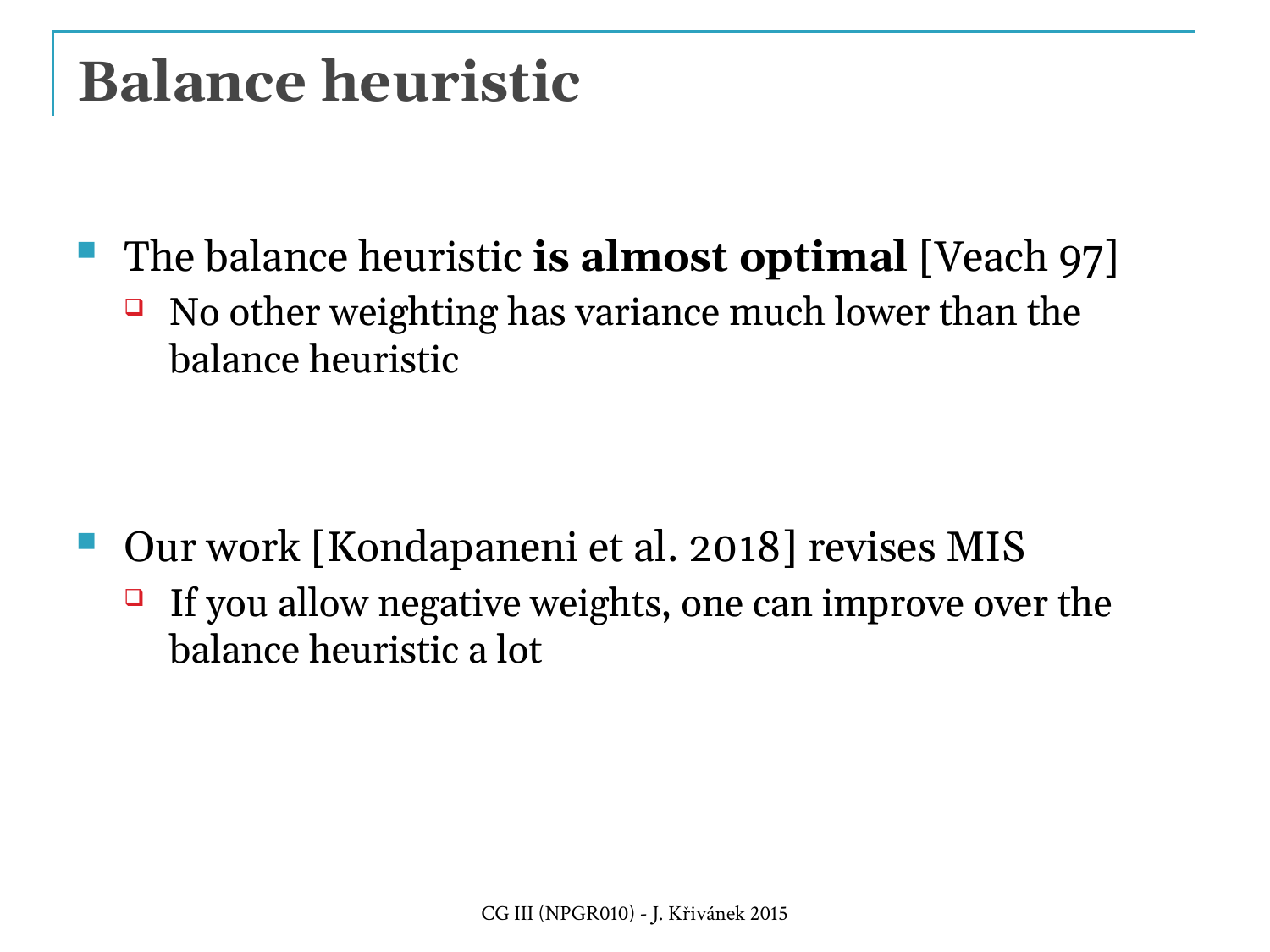

# Balance heuristic
The balance heuristic is almost optimal [Veach 97]
No other weighting has variance much lower than the balance heuristic

Our work [Kondapaneni et al. 2018] revises MIS
If you allow negative weights, one can improve over the balance heuristic a lot

CG III (NPGR010) - J. Křivánek 2015